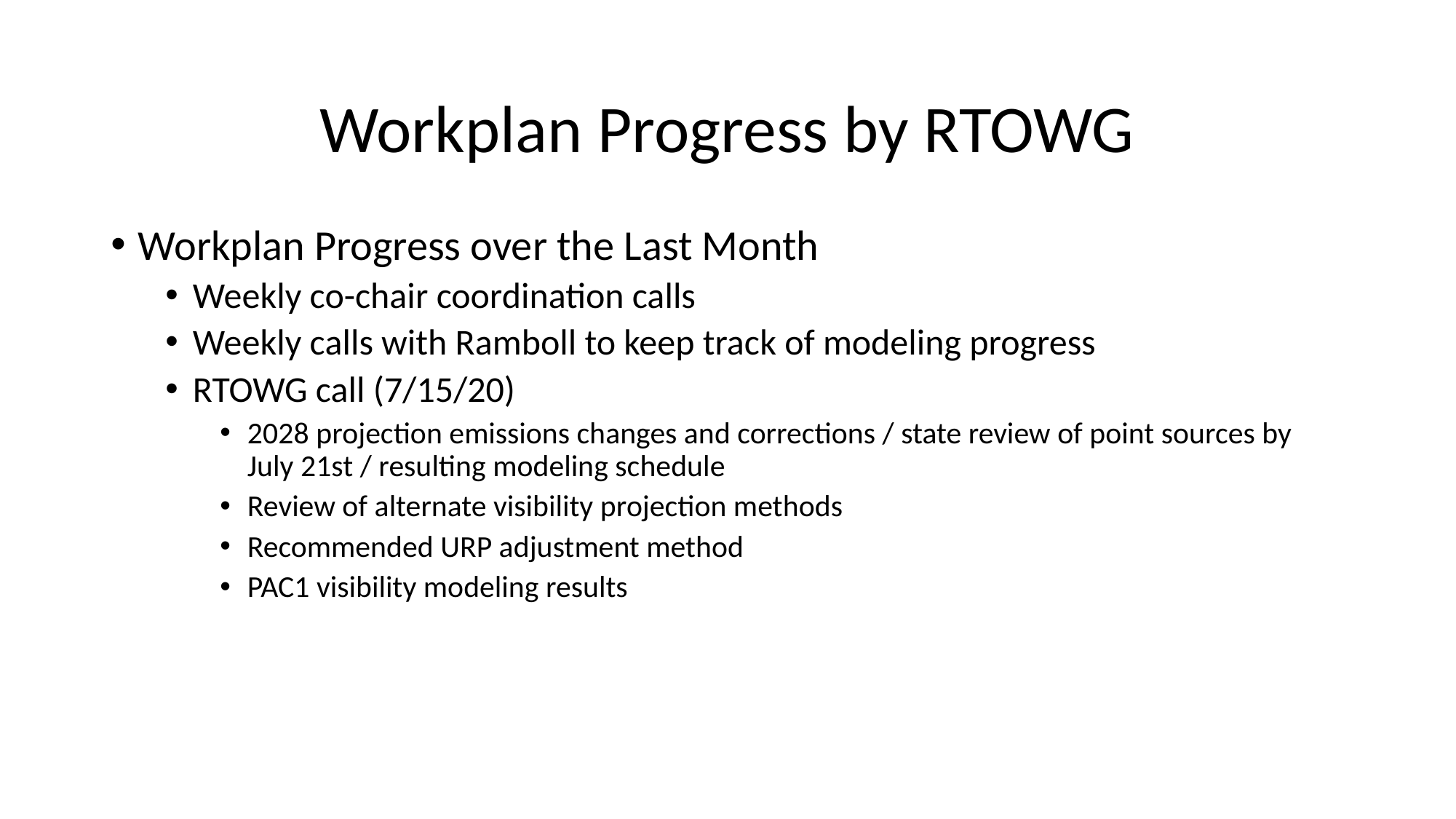

# Workplan Progress by RTOWG
Workplan Progress over the Last Month
Weekly co-chair coordination calls
Weekly calls with Ramboll to keep track of modeling progress
RTOWG call (7/15/20)
2028 projection emissions changes and corrections / state review of point sources by July 21st / resulting modeling schedule
Review of alternate visibility projection methods
Recommended URP adjustment method
PAC1 visibility modeling results